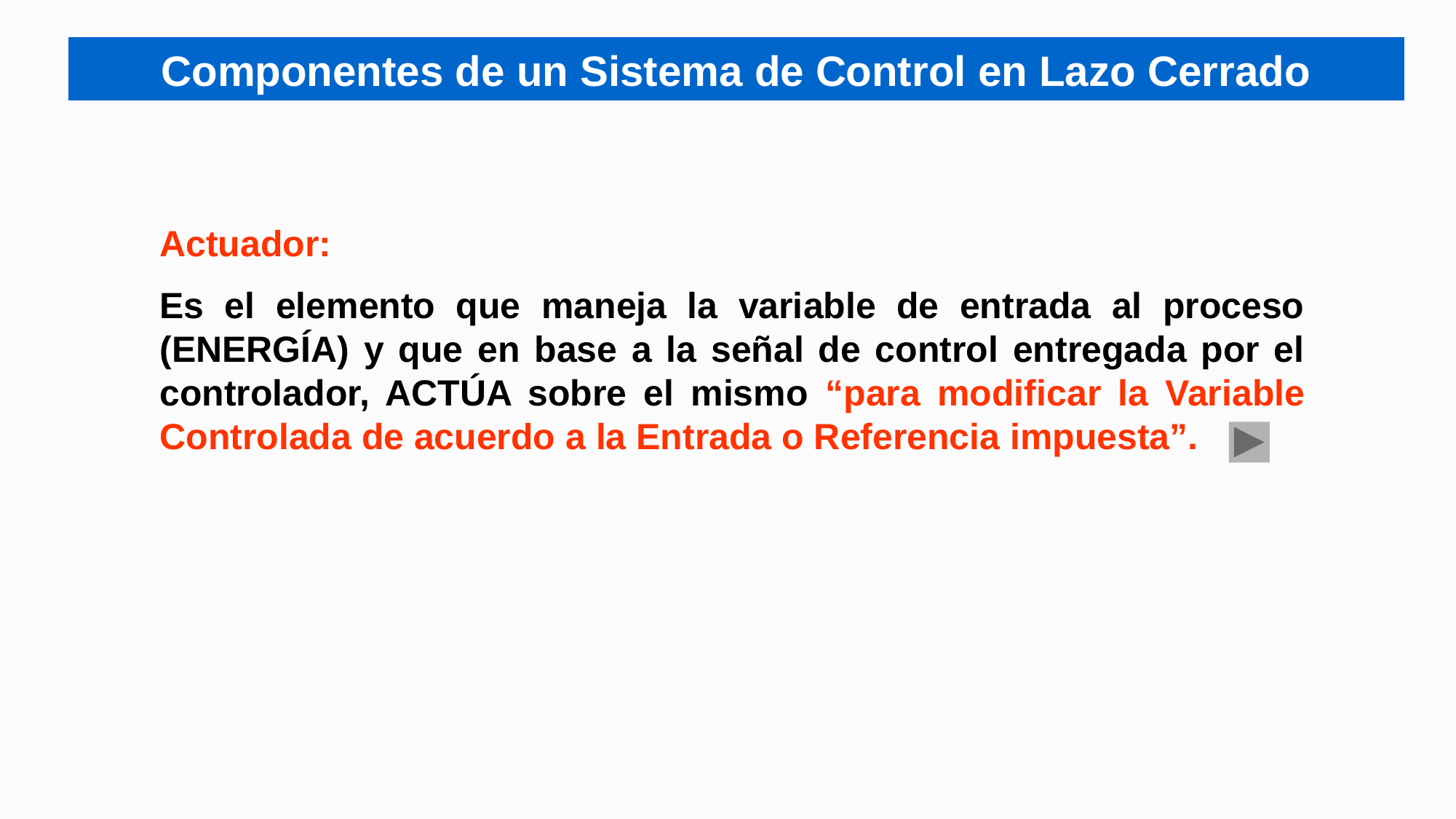

Componentes de un Sistema de Control en Lazo Cerrado
Actuador:
Es el elemento que maneja la variable de entrada al proceso (ENERGÍA) y que en base a la señal de control entregada por el controlador, ACTÚA sobre el mismo “para modificar la Variable Controlada de acuerdo a la Entrada o Referencia impuesta”.